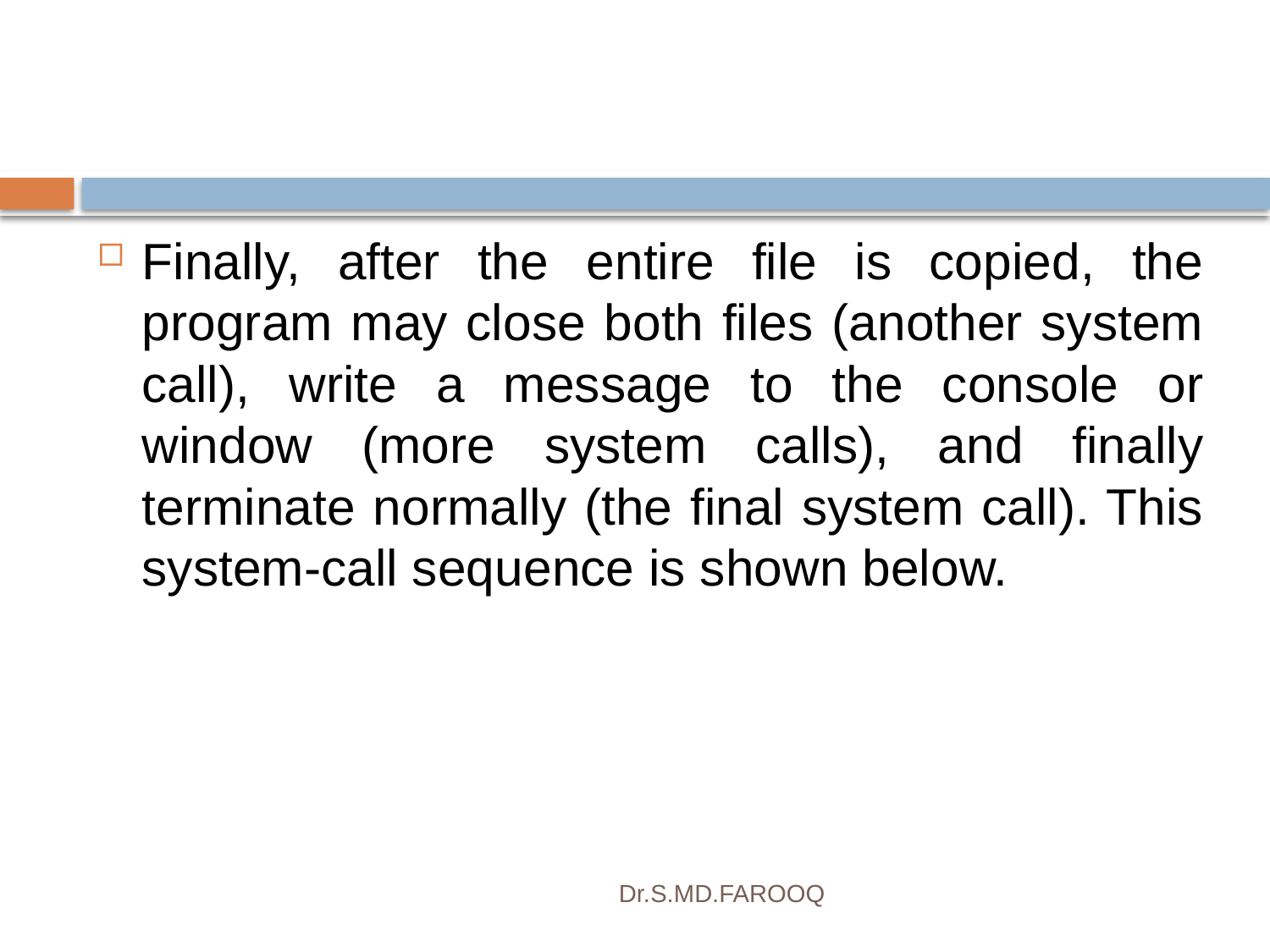

#
Finally, after the entire file is copied, the program may close both files (another system call), write a message to the console or window (more system calls), and finally terminate normally (the final system call). This system-call sequence is shown below.

Dr.S.MD.FAROOQ